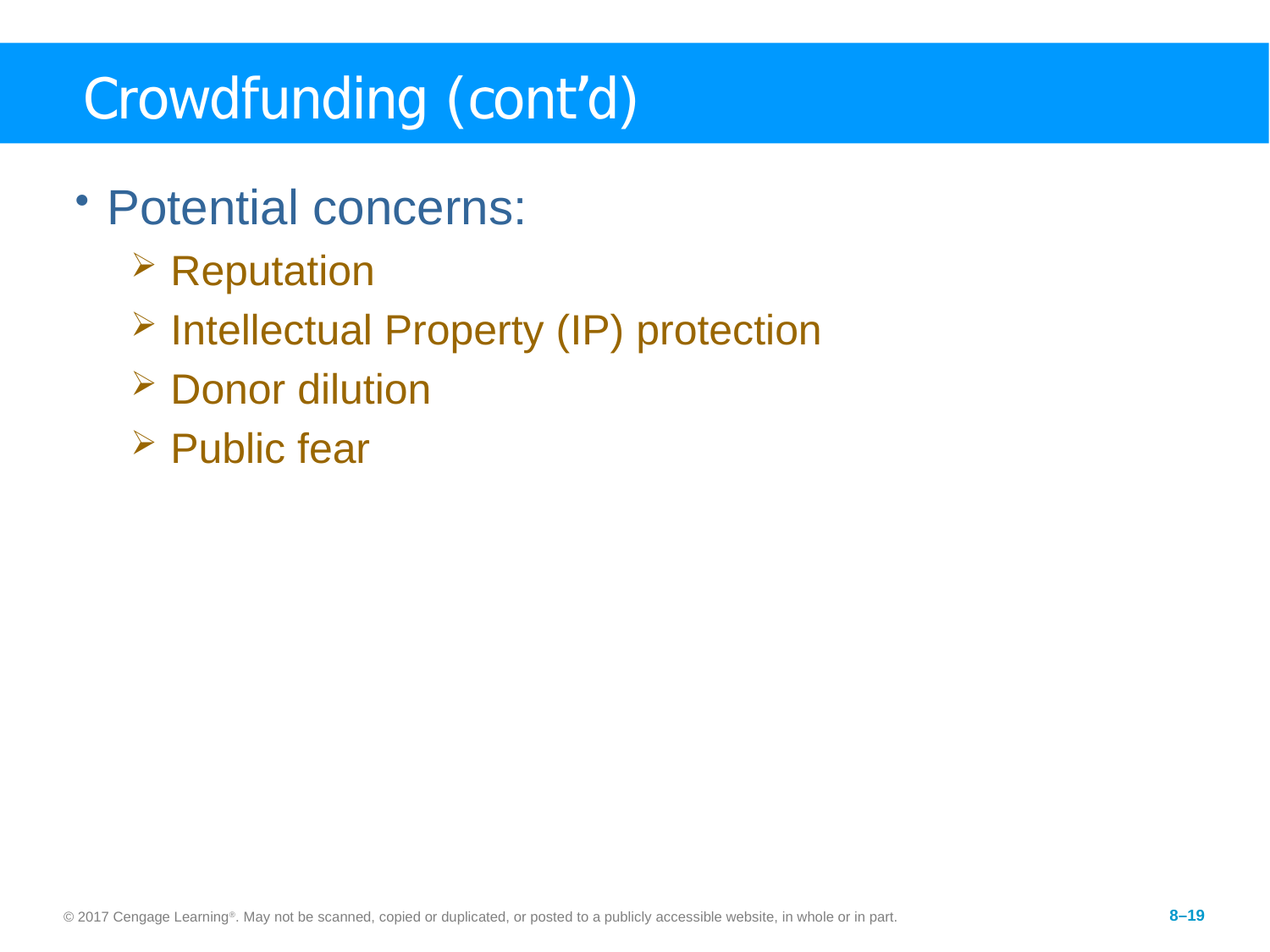

# Crowdfunding (cont’d)
Potential concerns:
Reputation
Intellectual Property (IP) protection
Donor dilution
Public fear

© 2017 Cengage Learning®. May not be scanned, copied or duplicated, or posted to a publicly accessible website, in whole or in part.
8–19